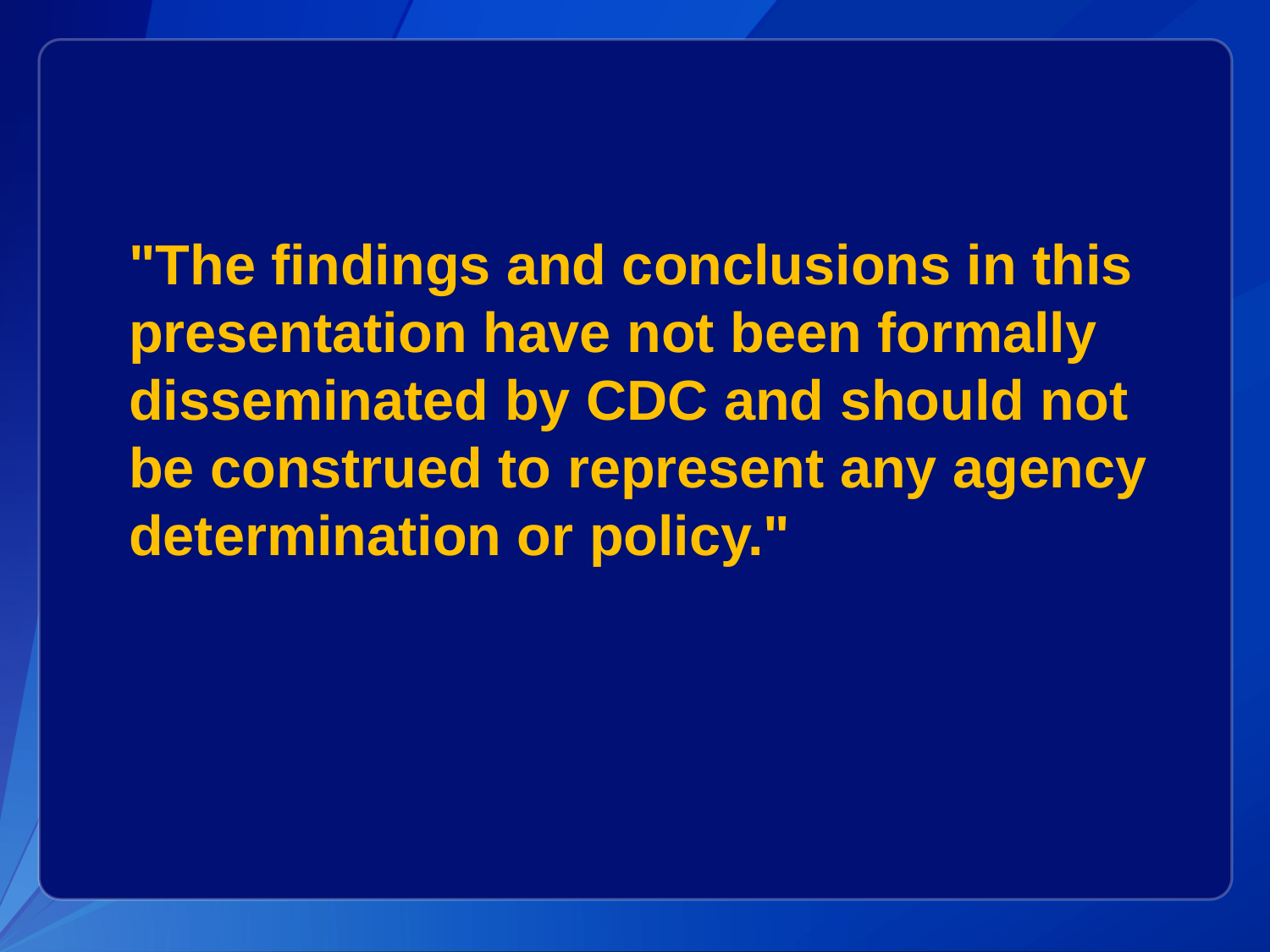

"The findings and conclusions in this presentation have not been formally disseminated by CDC and should not be construed to represent any agency determination or policy."